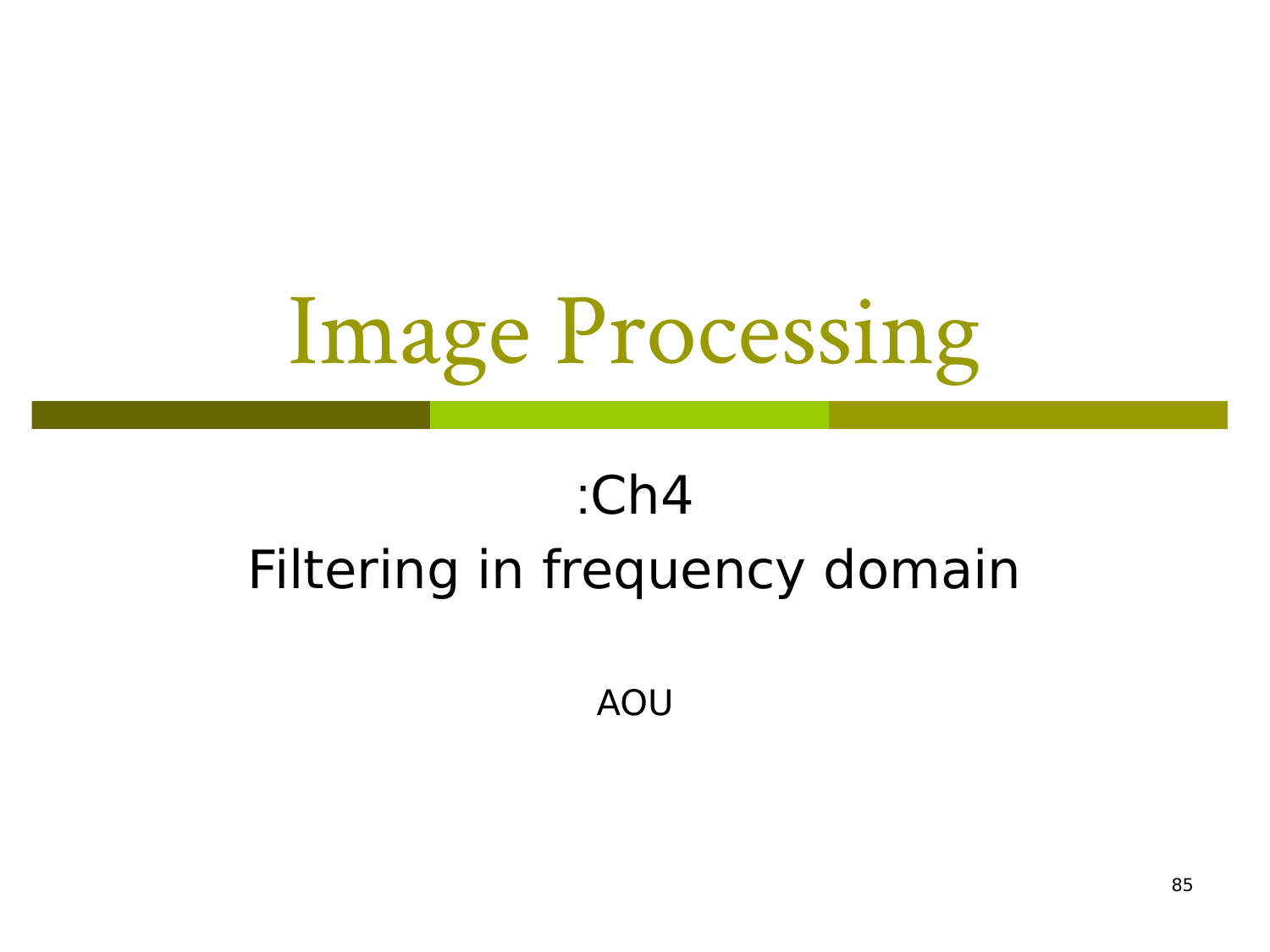

# Image Processing
Ch4:
Filtering in frequency domain

AOU

85